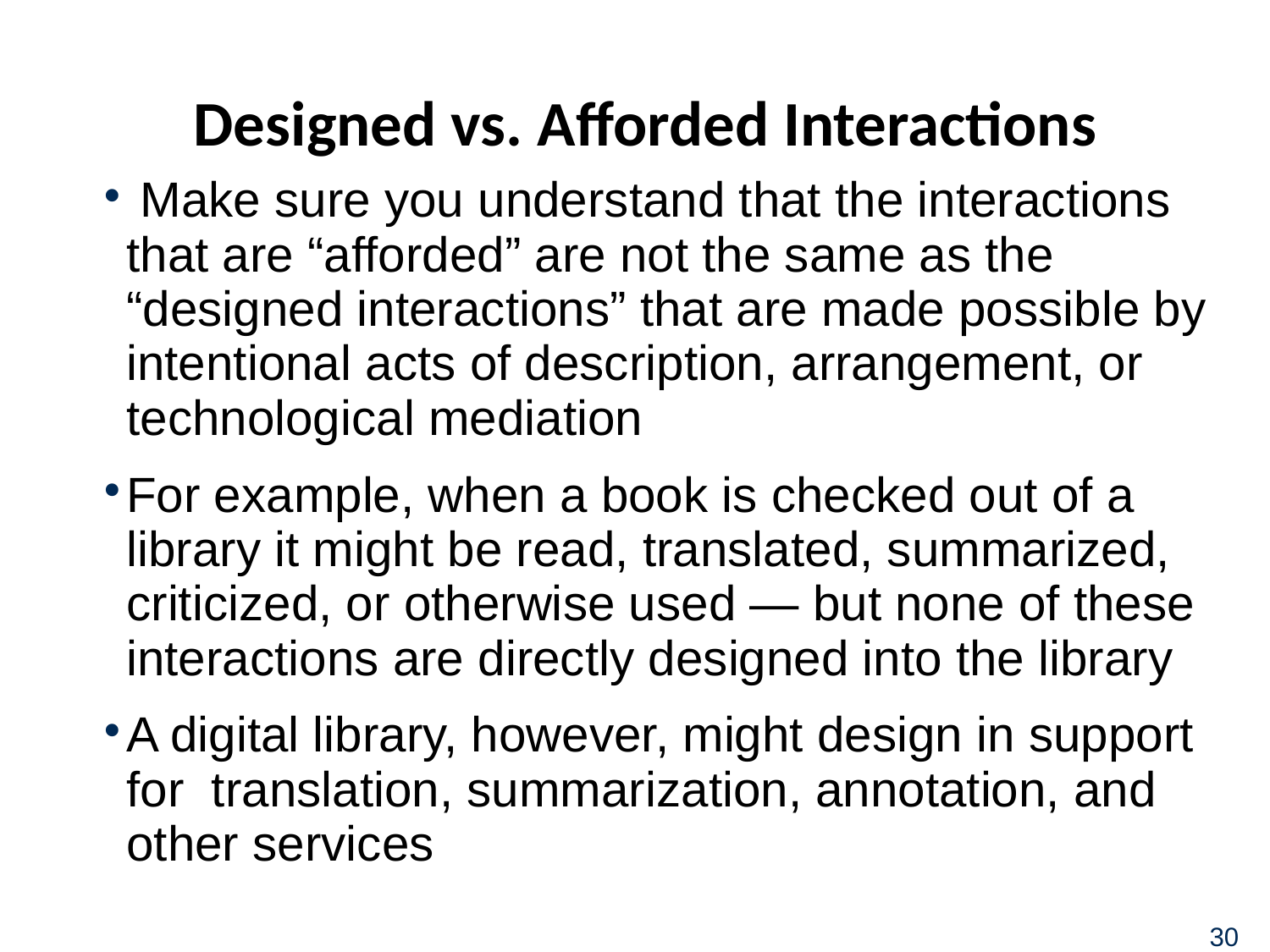

# Designed vs. Afforded Interactions
 Make sure you understand that the interactions that are “afforded” are not the same as the “designed interactions” that are made possible by intentional acts of description, arrangement, or technological mediation
For example, when a book is checked out of a library it might be read, translated, summarized, criticized, or otherwise used — but none of these interactions are directly designed into the library
A digital library, however, might design in support for  translation, summarization, annotation, and other services
30